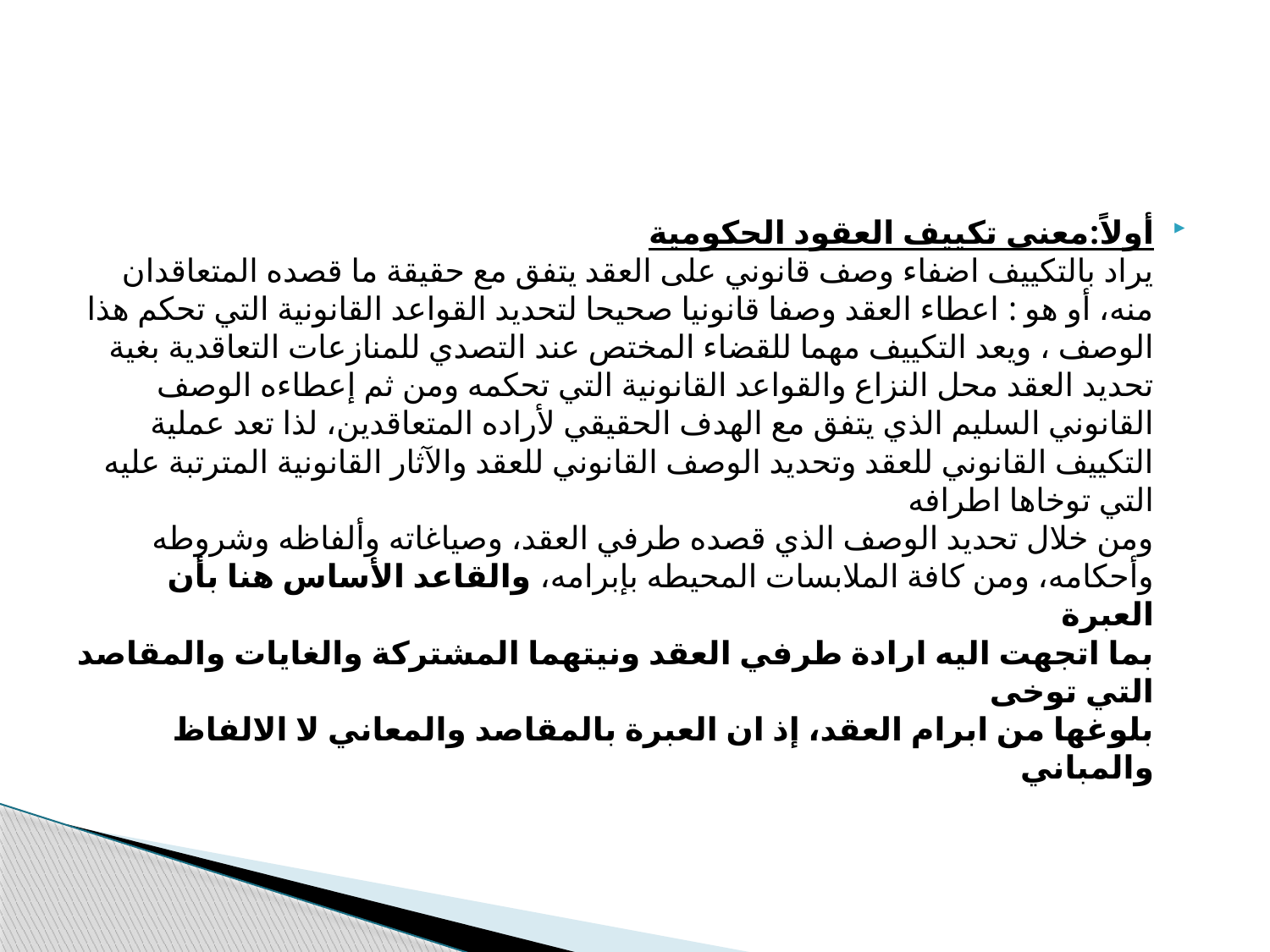

أولاً:معنى تكييف العقود الحكومية
يراد بالتكييف اضفاء وصف قانوني على العقد يتفق مع حقيقة ما قصده المتعاقدان منه، أو هو : اعطاء العقد وصفا قانونيا صحيحا لتحديد القواعد القانونية التي تحكم هذا الوصف ، ويعد التكييف مهما للقضاء المختص عند التصدي للمنازعات التعاقدية بغية تحديد العقد محل النزاع والقواعد القانونية التي تحكمه ومن ثم إعطاءه الوصف القانوني السليم الذي يتفق مع الهدف الحقيقي لأراده المتعاقدين، لذا تعد عملية التكييف القانوني للعقد وتحديد الوصف القانوني للعقد والآثار القانونية المترتبة عليه التي توخاها اطرافه
ومن خلال تحديد الوصف الذي قصده طرفي العقد، وصياغاته وألفاظه وشروطه وأحكامه، ومن كافة الملابسات المحيطه بإبرامه، والقاعد الأساس هنا بأن العبرة
بما اتجهت اليه ارادة طرفي العقد ونيتهما المشتركة والغايات والمقاصد التي توخى
بلوغها من ابرام العقد، إذ ان العبرة بالمقاصد والمعاني لا الالفاظ والمباني